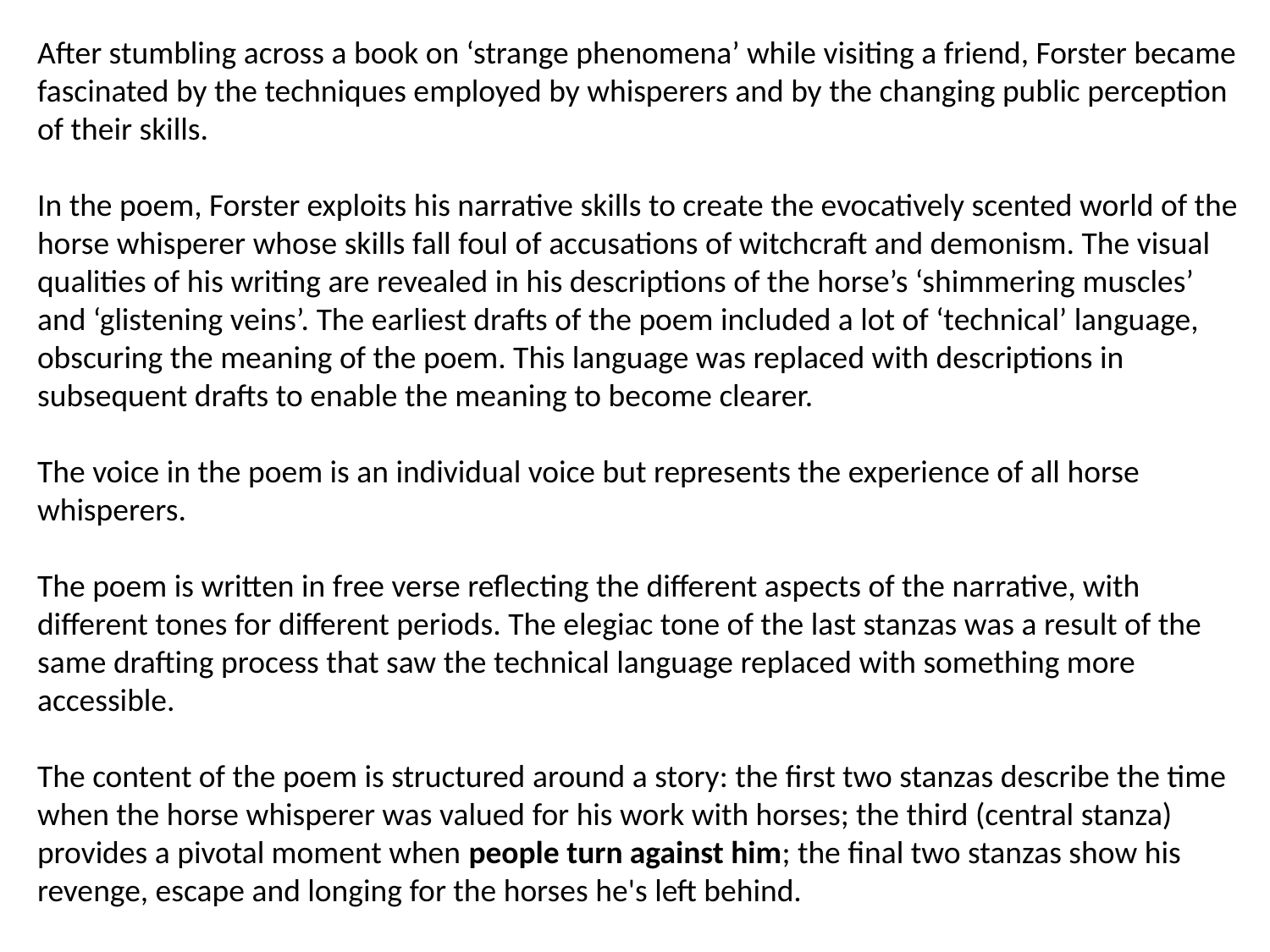

After stumbling across a book on ‘strange phenomena’ while visiting a friend, Forster became fascinated by the techniques employed by whisperers and by the changing public perception of their skills.

In the poem, Forster exploits his narrative skills to create the evocatively scented world of the horse whisperer whose skills fall foul of accusations of witchcraft and demonism. The visual qualities of his writing are revealed in his descriptions of the horse’s ‘shimmering muscles’ and ‘glistening veins’. The earliest drafts of the poem included a lot of ‘technical’ language, obscuring the meaning of the poem. This language was replaced with descriptions in subsequent drafts to enable the meaning to become clearer.

The voice in the poem is an individual voice but represents the experience of all horse whisperers.

The poem is written in free verse reflecting the different aspects of the narrative, with different tones for different periods. The elegiac tone of the last stanzas was a result of the same drafting process that saw the technical language replaced with something more accessible.

The content of the poem is structured around a story: the first two stanzas describe the time when the horse whisperer was valued for his work with horses; the third (central stanza) provides a pivotal moment when people turn against him; the final two stanzas show his revenge, escape and longing for the horses he's left behind.